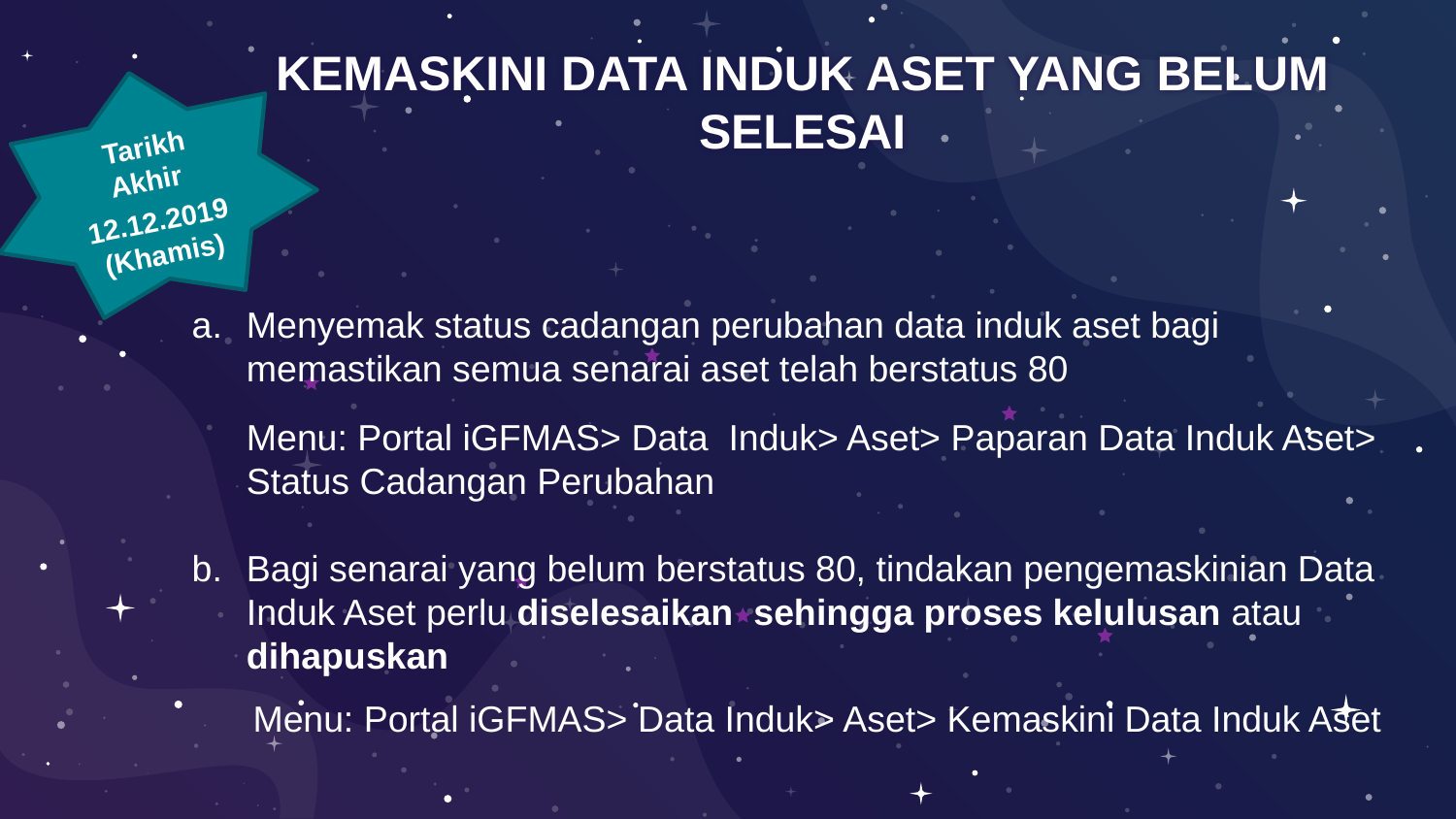

KEMASKINI DATA INDUK ASET YANG BELUM SELESAI

Tarikh Akhir

12.12.2019
(Khamis)

Menyemak status cadangan perubahan data induk aset bagi memastikan semua senarai aset telah berstatus 80

	Menu: Portal iGFMAS> Data  Induk> Aset> Paparan Data Induk Aset> Status Cadangan Perubahan

Bagi senarai yang belum berstatus 80, tindakan pengemaskinian Data Induk Aset perlu diselesaikan  sehingga proses kelulusan atau dihapuskan

      Menu: Portal iGFMAS> Data Induk> Aset> Kemaskini Data Induk Aset